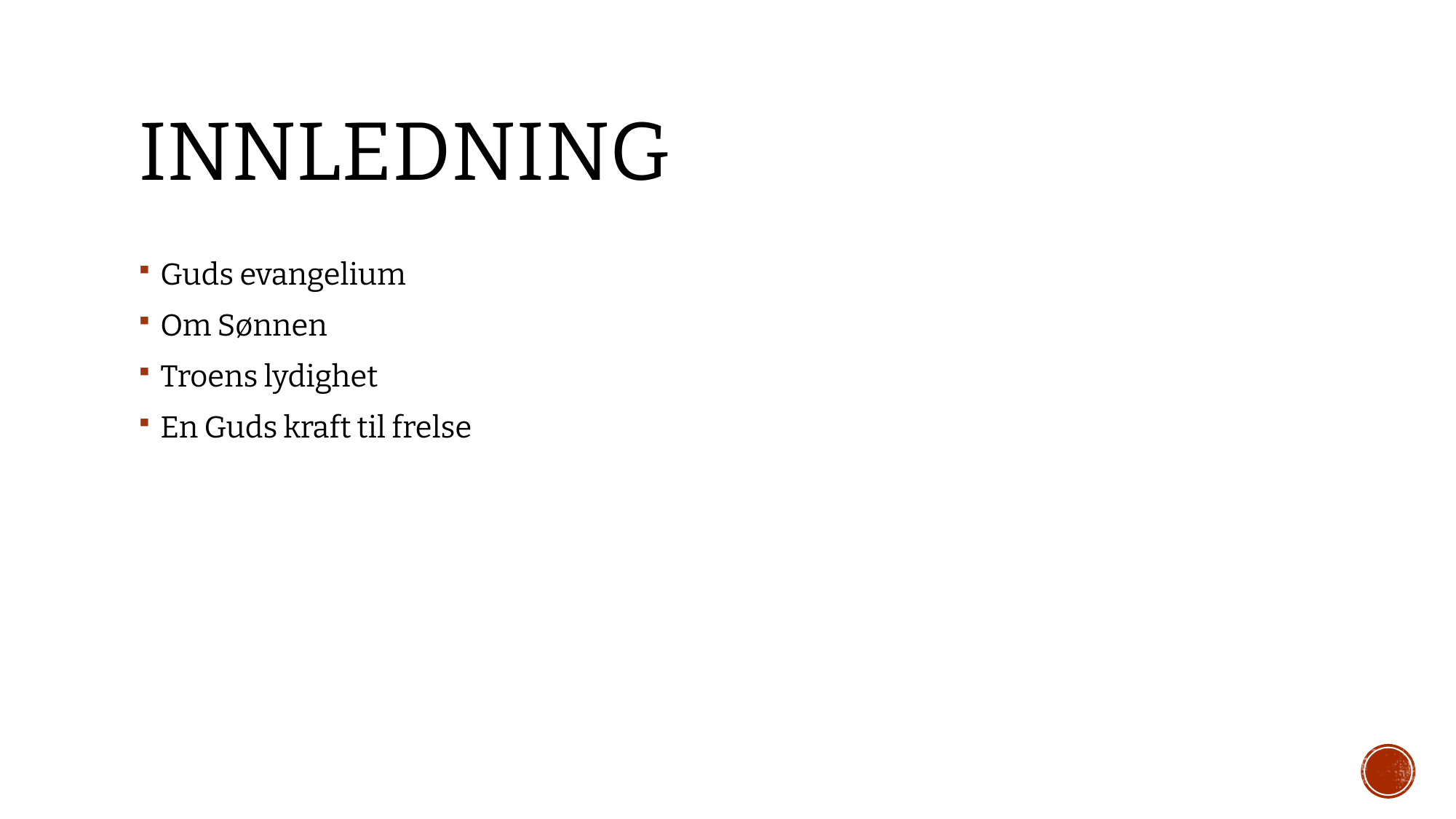

# Innledning
Guds evangelium
Om Sønnen
Troens lydighet
En Guds kraft til frelse